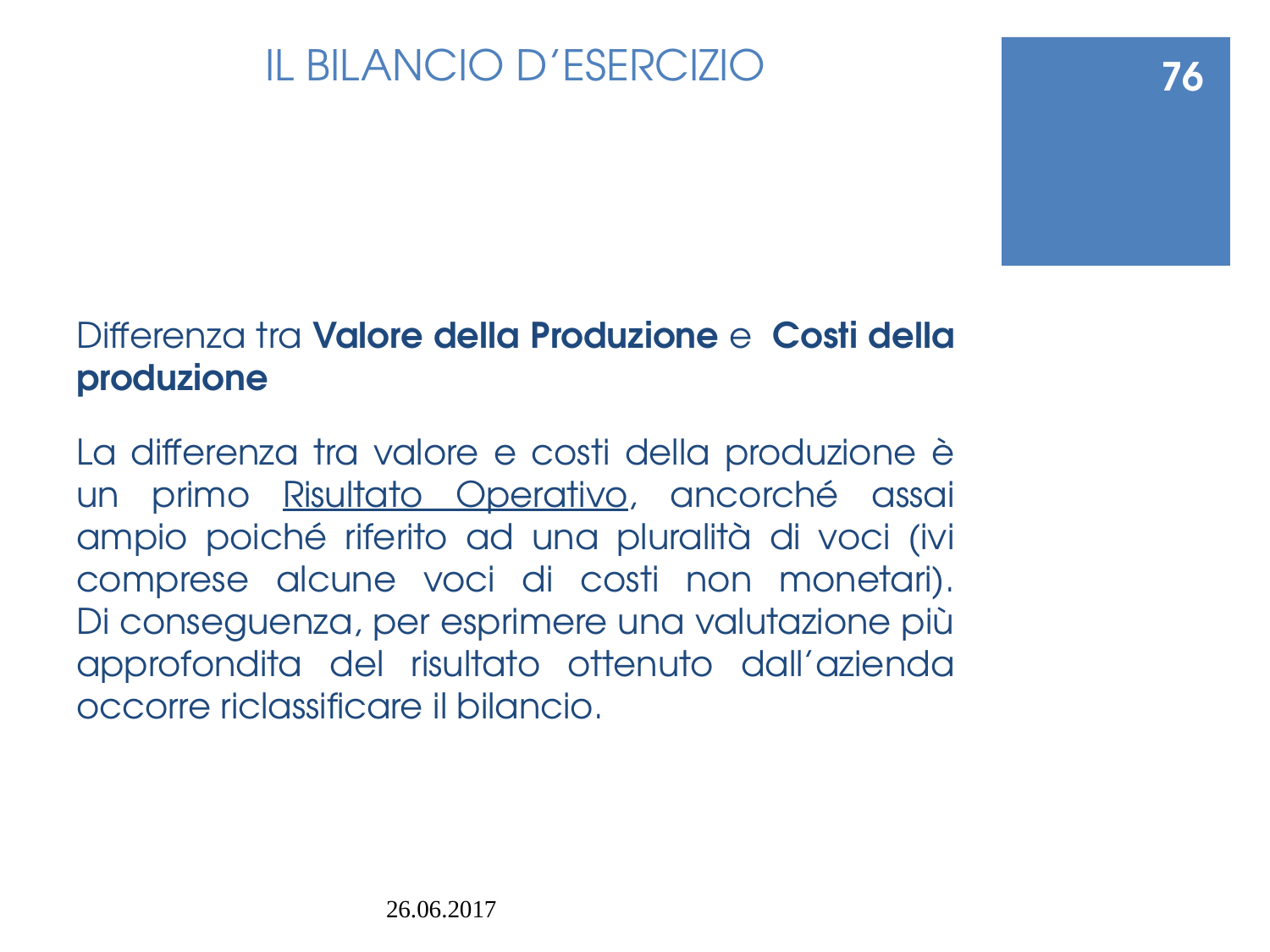

76
# IL BILANCIO D’ESERCIZIO
Differenza tra Valore della Produzione e  Costi della produzione
La differenza tra valore e costi della produzione è un primo Risultato Operativo, ancorché assai ampio poiché riferito ad una pluralità di voci (ivi comprese alcune voci di costi non monetari).
Di conseguenza, per esprimere una valutazione più approfondita del risultato ottenuto dall’azienda occorre riclassificare il bilancio.

26.06.2017